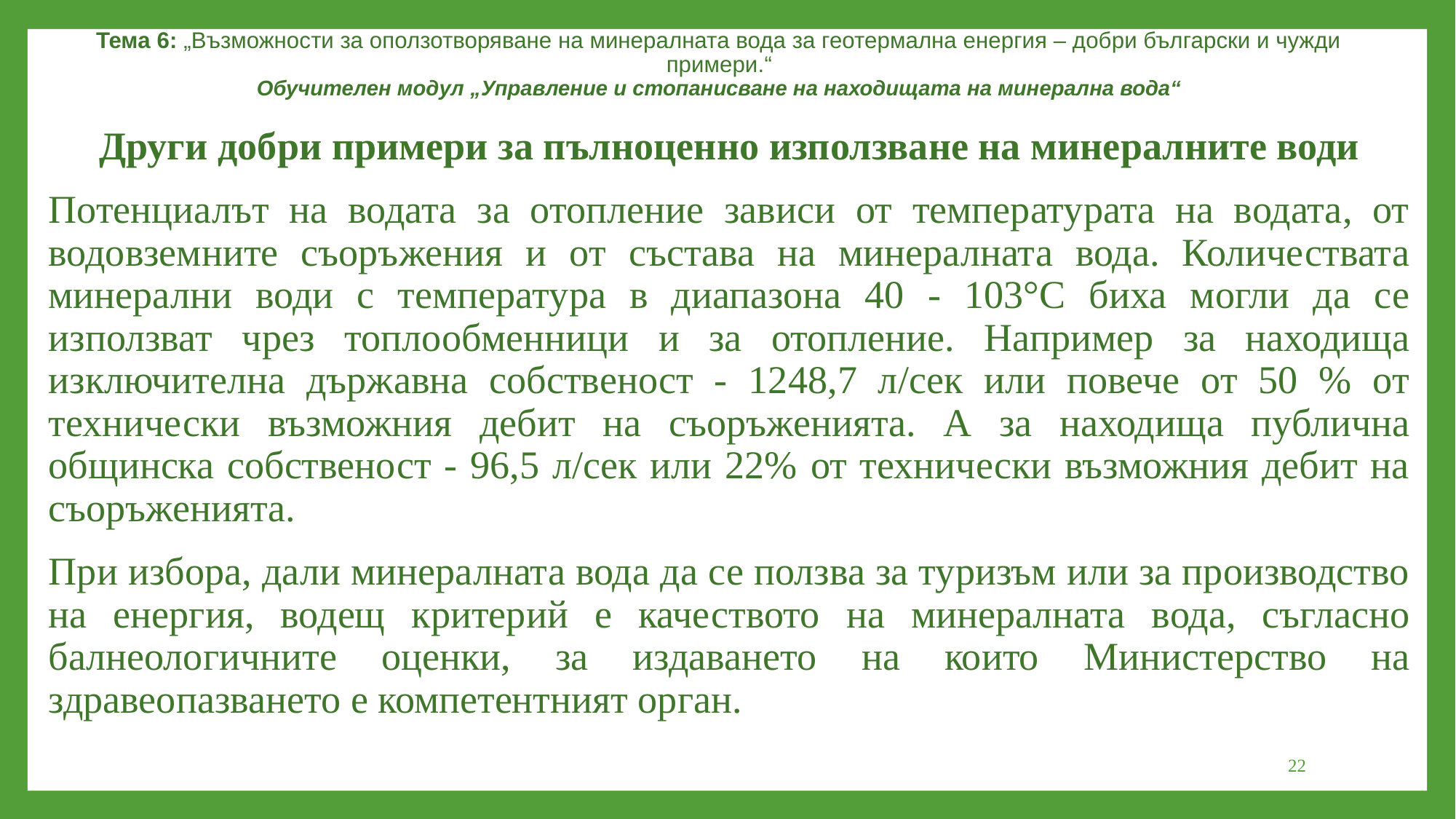

Тема 6: „Възможности за оползотворяване на минералната вода за геотермална енергия – добри български и чужди примери.“
Обучителен модул „Управление и стопанисване на находищата на минерална вода“
Други добри примери за пълноценно използване на минералните води
Потенциалът на водата за отопление зависи от температурата на водата, от водовземните съоръжения и от състава на минералната вода. Количествата минерални води с температура в диапазона 40 - 103°С биха могли да се използват чрез топлообменници и за отопление. Например за находища изключителна държавна собственост - 1248,7 л/сек или повече от 50 % от технически възможния дебит на съоръженията. А за находища публична общинска собственост - 96,5 л/сек или 22% от технически възможния дебит на съоръженията.
При избора, дали минералната вода да се ползва за туризъм или за производство на енергия, водещ критерий е качеството на минералната вода, съгласно балнеологичните оценки, за издаването на които Министерство на здравеопазването е компетентният орган.

22